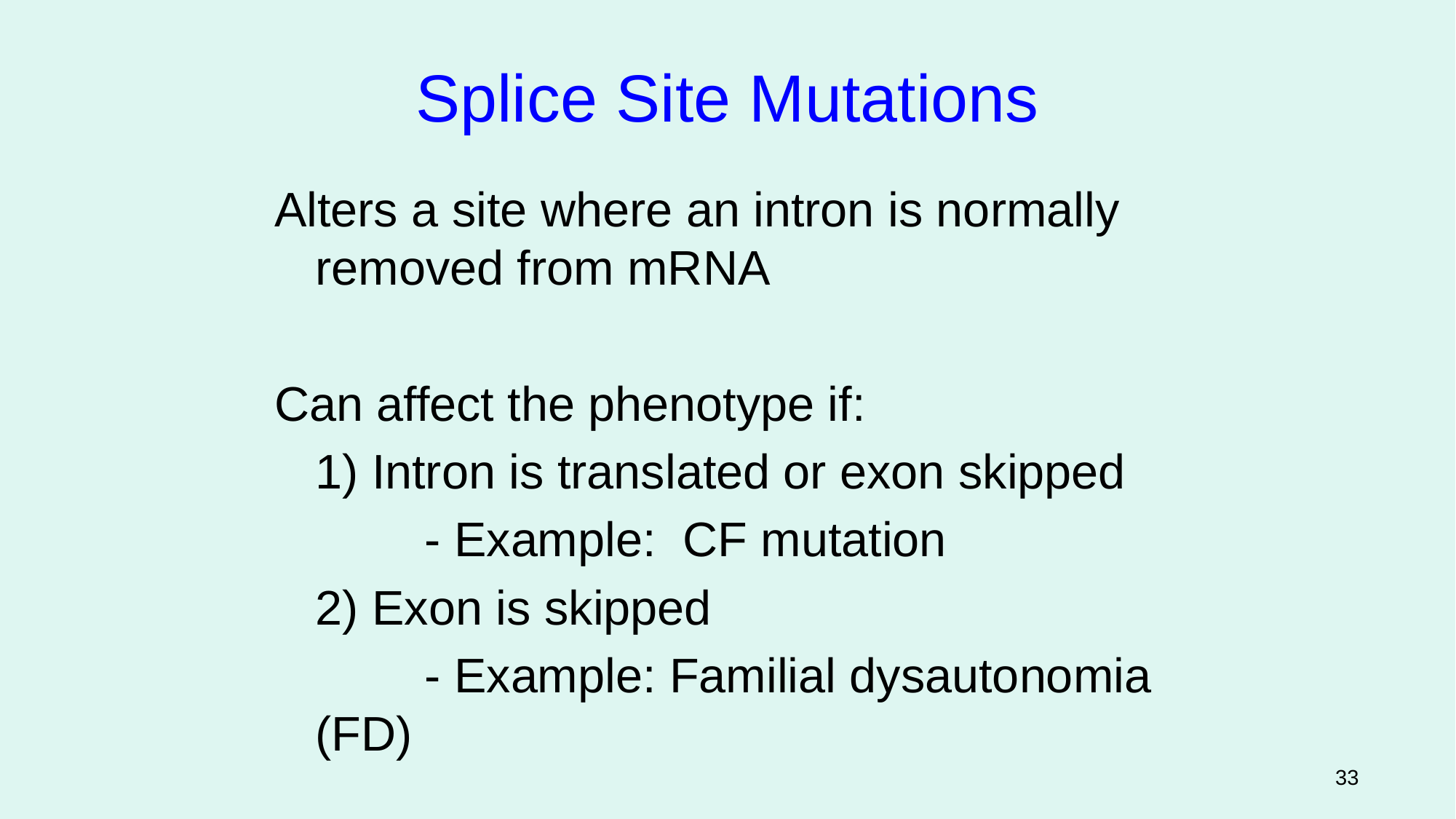

Splice Site Mutations
Alters a site where an intron is normally removed from mRNA

Can affect the phenotype if:
	1) Intron is translated or exon skipped
		- Example:  CF mutation
	2) Exon is skipped
		- Example: Familial dysautonomia (FD)
Figure 12.4